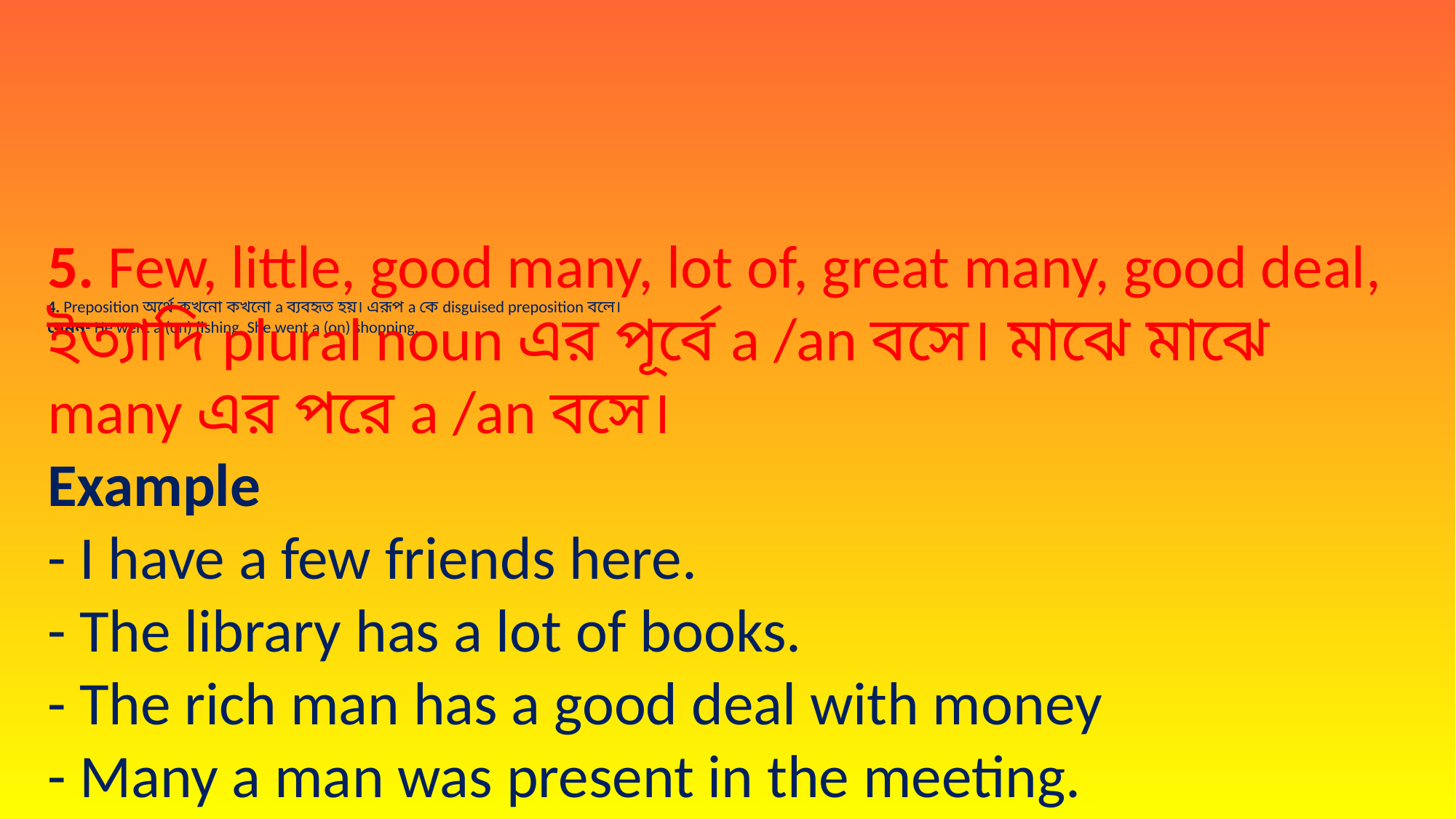

# 4. Preposition অর্থে কখনো কখনো a ব্যবহৃত হয়। এরূপ a কে disguised preposition বলে।  যেমন- He went a (on) fishing, She went a (on) shopping.
5. Few, little, good many, lot of, great many, good deal, ইত্যাদি plural noun এর পূর্বে a /an বসে। মাঝে মাঝে many এর পরে a /an বসে।
Example
- I have a few friends here. 
- The library has a lot of books.
- The rich man has a good deal with money 
- Many a man was present in the meeting.